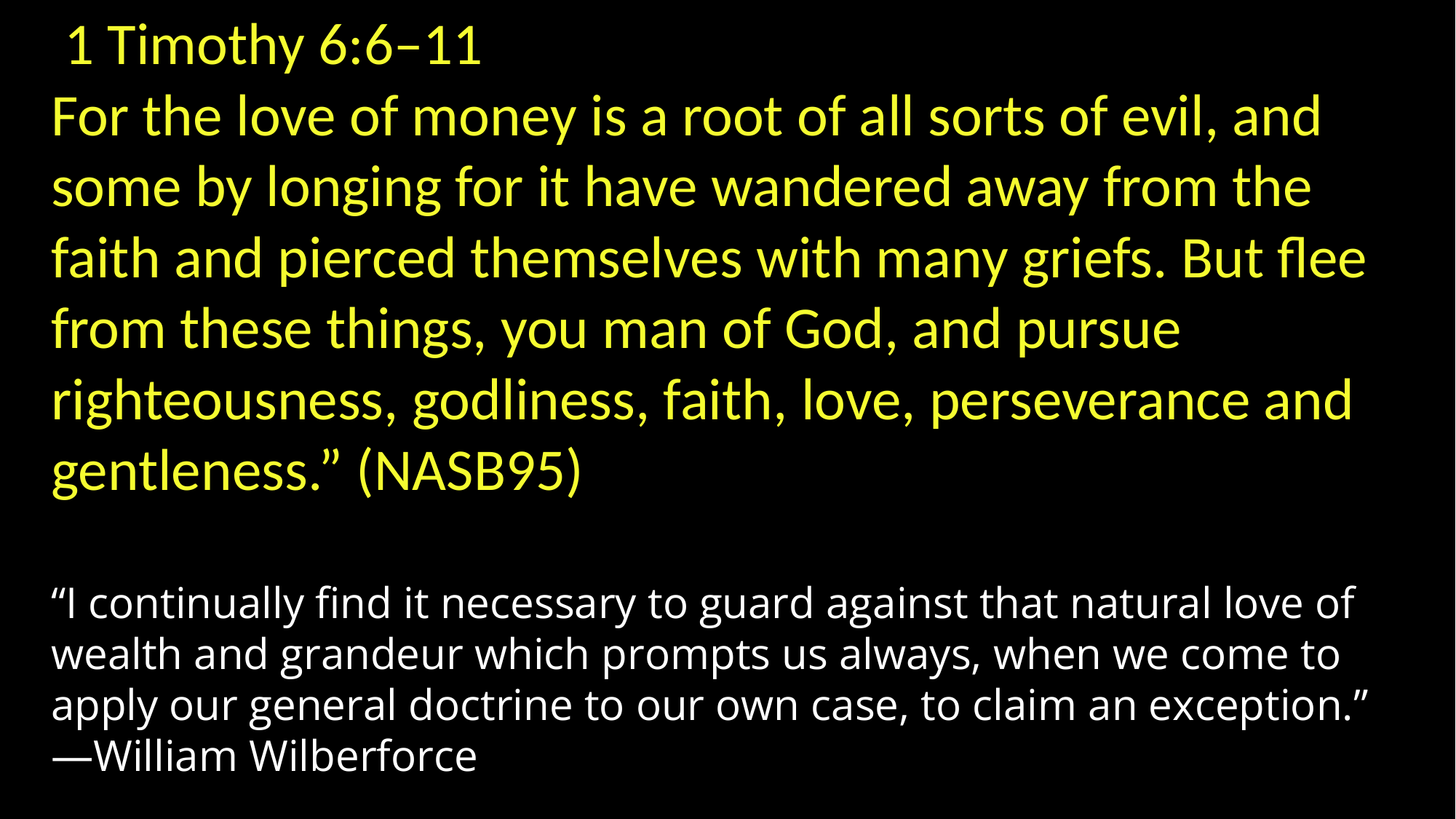

1 Timothy 6:6–11
For the love of money is a root of all sorts of evil, and some by longing for it have wandered away from the faith and pierced themselves with many griefs. But flee from these things, you man of God, and pursue righteousness, godliness, faith, love, perseverance and gentleness.” (NASB95)

“I continually find it necessary to guard against that natural love of wealth and grandeur which prompts us always, when we come to apply our general doctrine to our own case, to claim an exception.”
—William Wilberforce